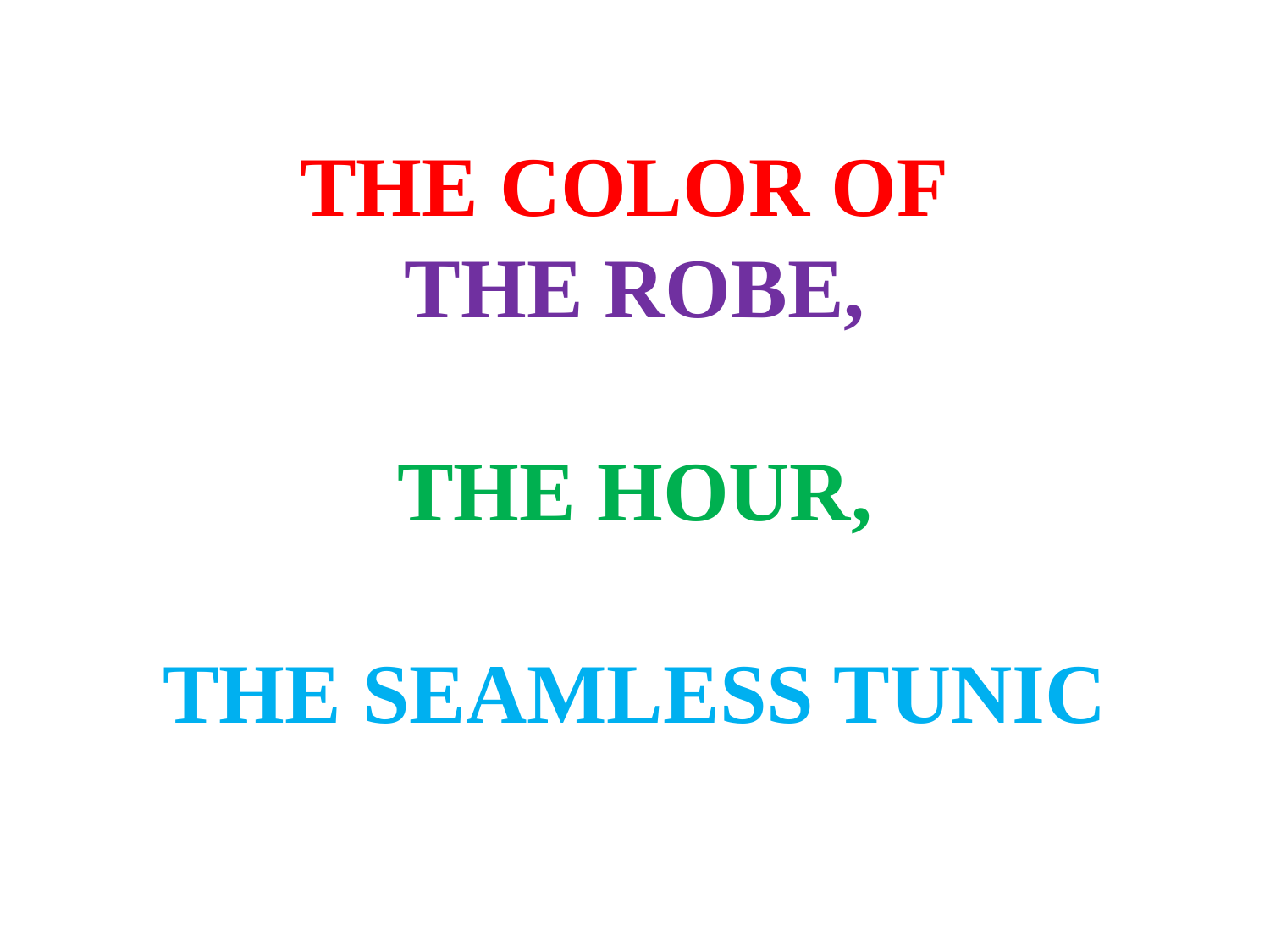

# THE COLOR OF THE ROBE, THE HOUR, THE SEAMLESS TUNIC